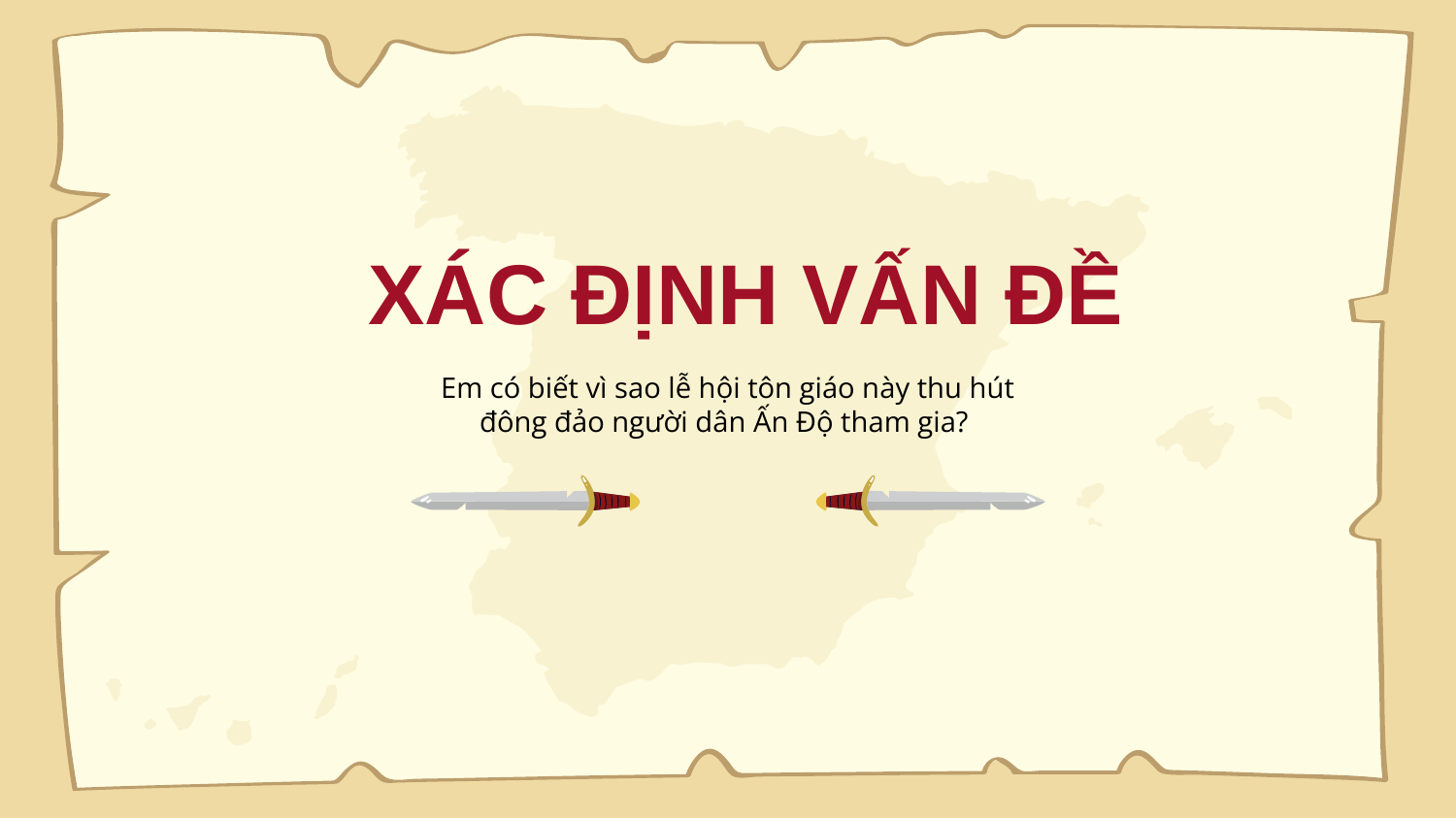

# XÁC ĐỊNH VẤN ĐỀ
Em có biết vì sao lễ hội tôn giáo này thu hút đông đảo người dân Ấn Độ tham gia?